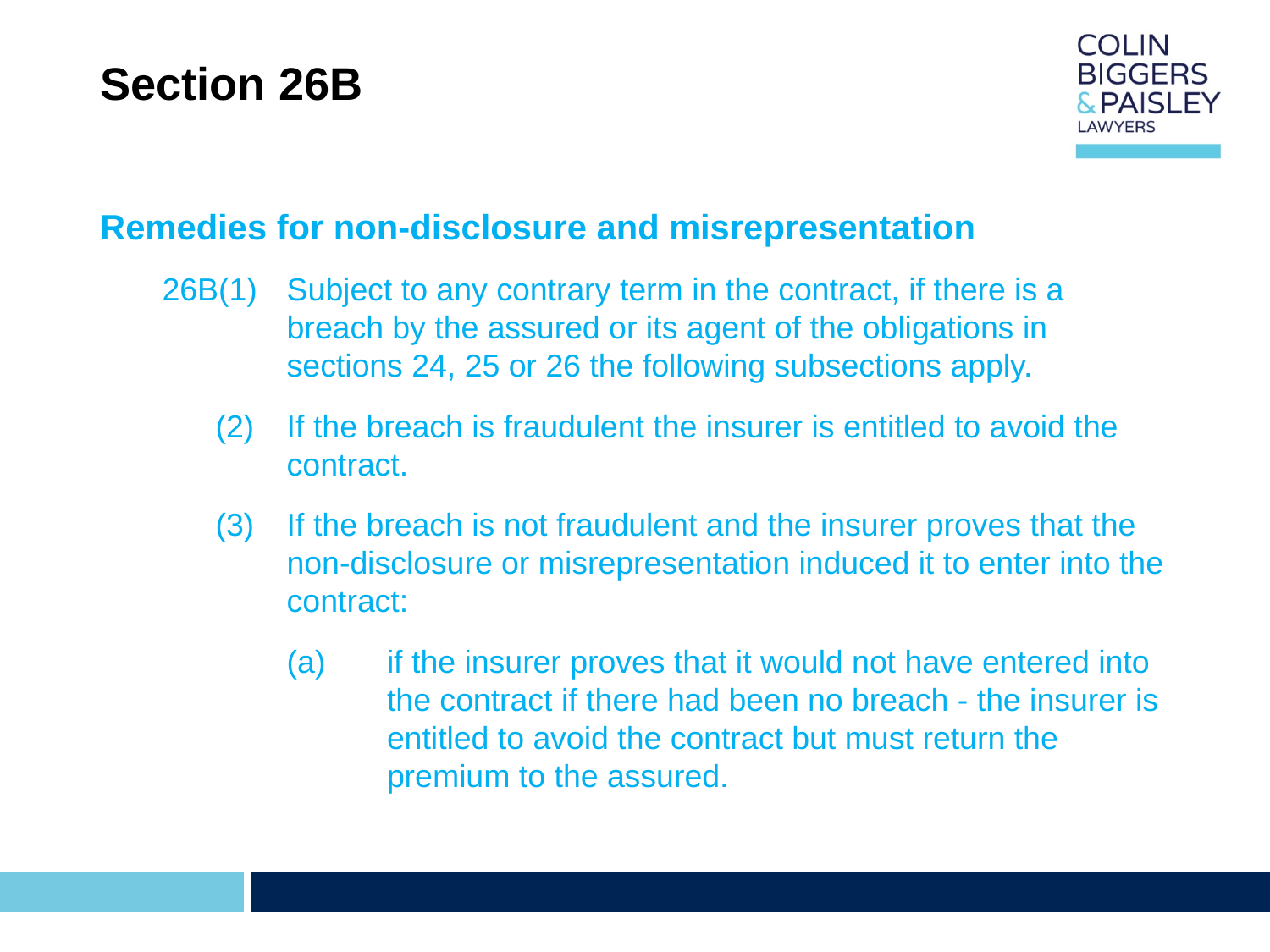

# Section 26B
Remedies for non-disclosure and misrepresentation
26B(1)	Subject to any contrary term in the contract, if there is a breach by the assured or its agent of the obligations in sections 24, 25 or 26 the following subsections apply.
      (2)	If the breach is fraudulent the insurer is entitled to avoid the contract.
      (3)	If the breach is not fraudulent and the insurer proves that the non-disclosure or misrepresentation induced it to enter into the contract:
(a)	if the insurer proves that it would not have entered into the contract if there had been no breach - the insurer is entitled to avoid the contract but must return the premium to the assured.